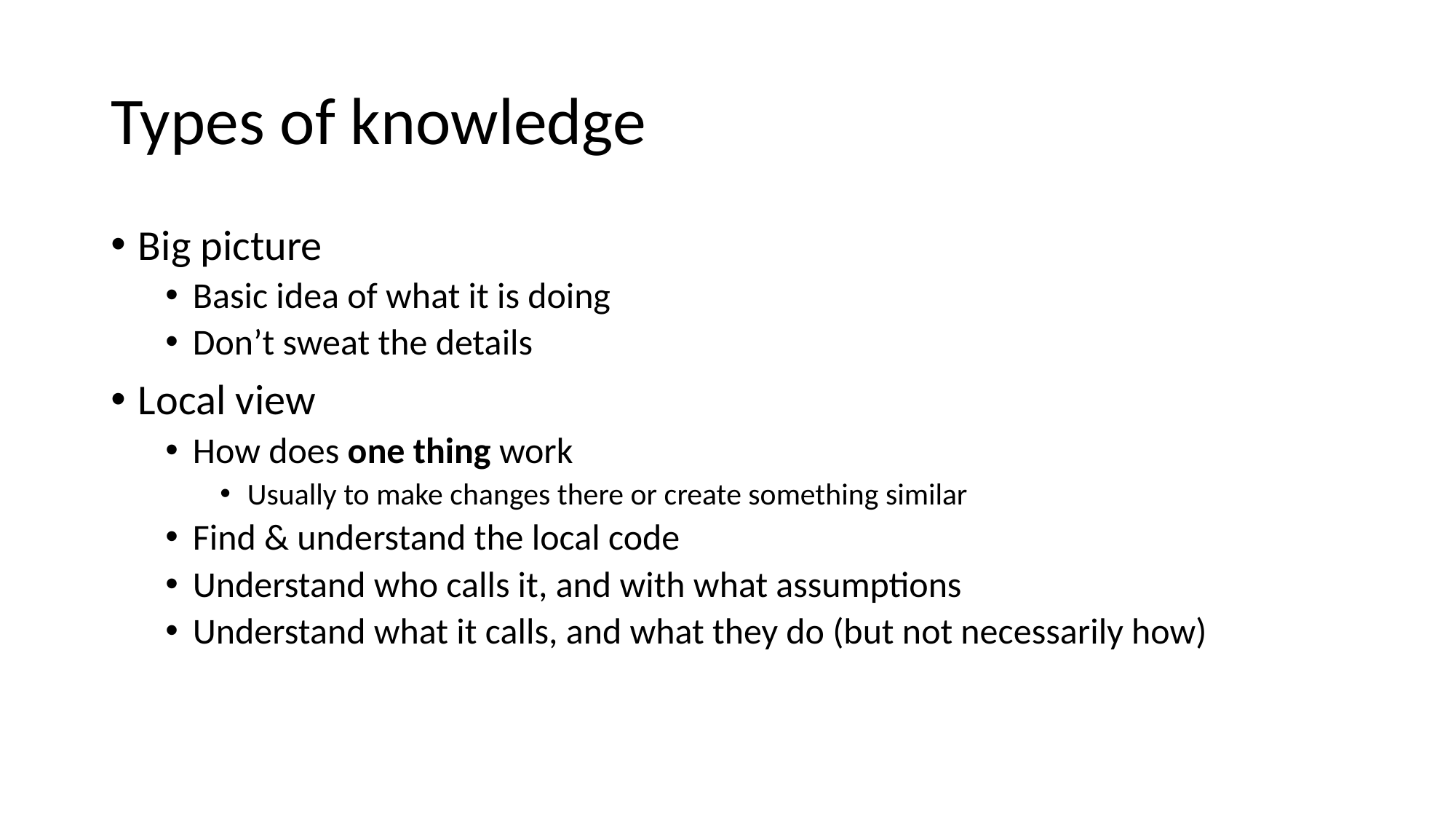

# Types of knowledge
Big picture
Basic idea of what it is doing
Don’t sweat the details
Local view
How does one thing work
Usually to make changes there or create something similar
Find & understand the local code
Understand who calls it, and with what assumptions
Understand what it calls, and what they do (but not necessarily how)